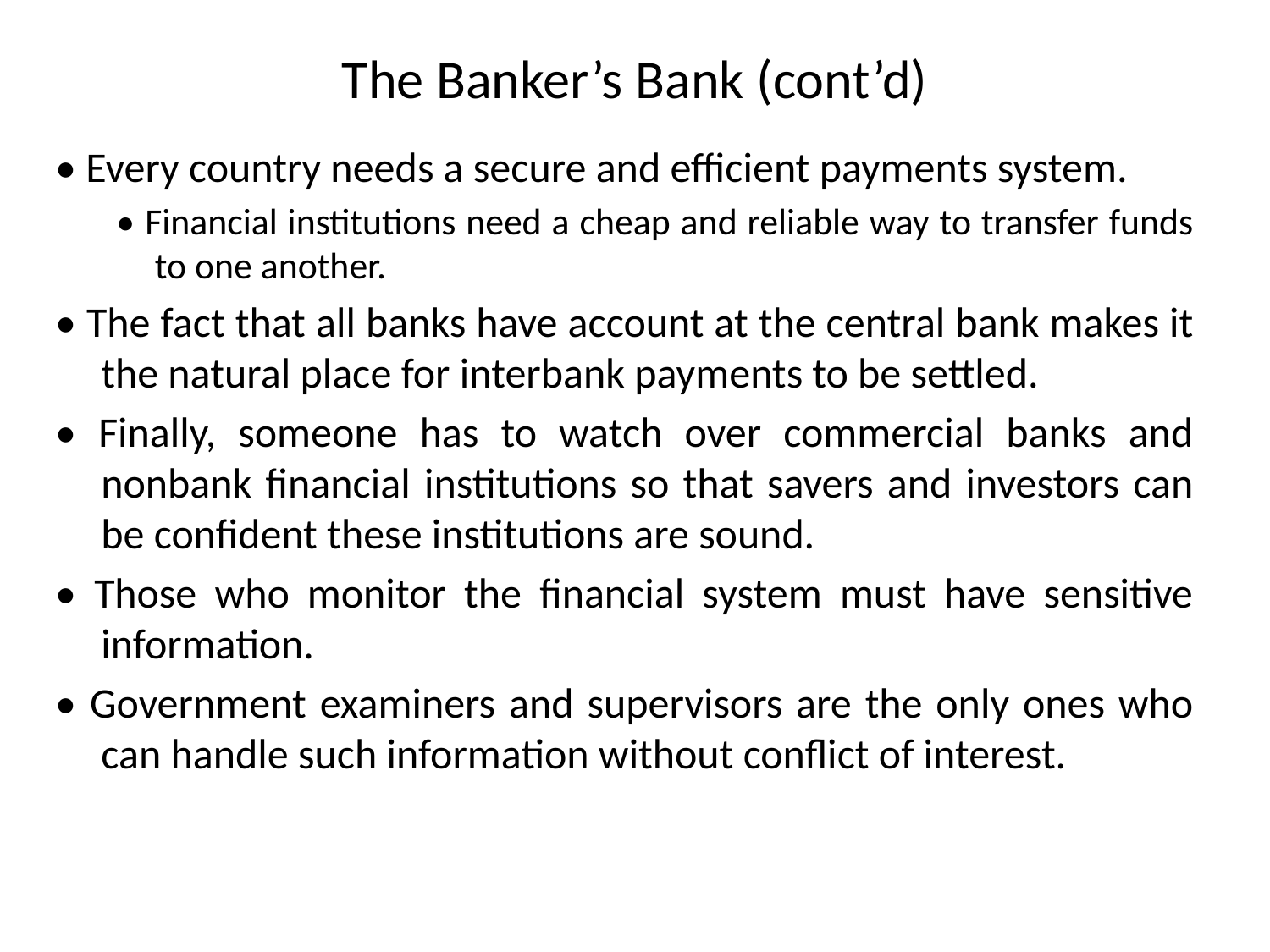

# The Banker’s Bank (cont’d)
• Every country needs a secure and efficient payments system.
• Financial institutions need a cheap and reliable way to transfer funds to one another.
• The fact that all banks have account at the central bank makes it the natural place for interbank payments to be settled.
• Finally, someone has to watch over commercial banks and nonbank financial institutions so that savers and investors can be confident these institutions are sound.
• Those who monitor the financial system must have sensitive information.
• Government examiners and supervisors are the only ones who can handle such information without conflict of interest.